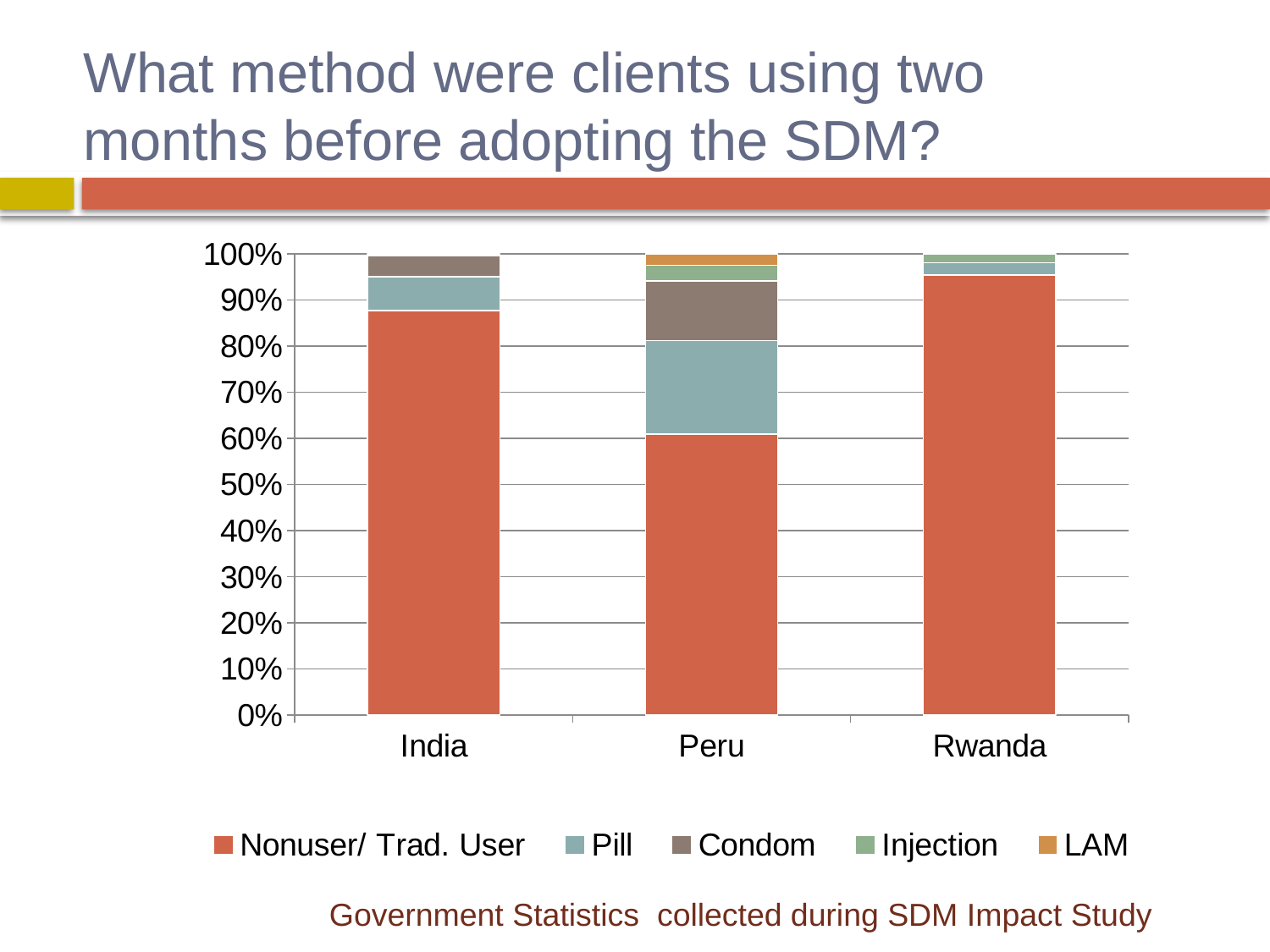

# What method were clients using two months before adopting the SDM?

### Chart

| Category | Nonuser/ Trad. User | Pill | Condom | Injection | LAM |
|---|---|---|---|---|---|
| India | 2.14 | 0.18 | 0.11 | 0.01 | 0.0 |
| Peru | 1.23 | 0.41 | 0.26 | 0.07 | 0.05 |
| Rwanda | 2.5 | 0.07 | 0.0 | 0.05 | 0.0 |
Government Statistics  collected during SDM Impact Study